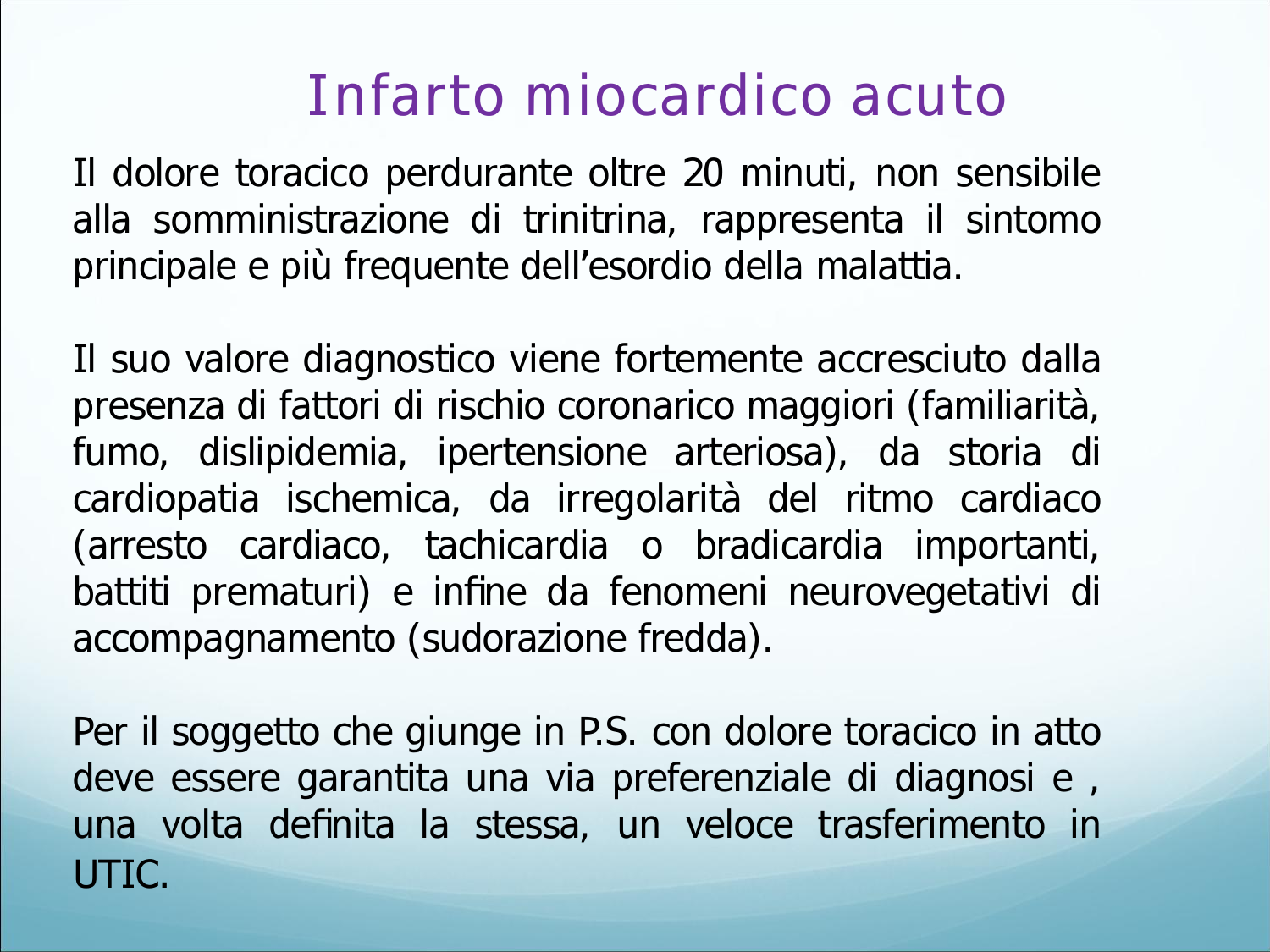

Infarto miocardico acuto
Il dolore toracico perdurante oltre 20 minuti, non sensibile alla somministrazione di trinitrina, rappresenta il sintomo principale e più frequente dell’esordio della malattia.

Il suo valore diagnostico viene fortemente accresciuto dalla presenza di fattori di rischio coronarico maggiori (familiarità, fumo, dislipidemia, ipertensione arteriosa), da storia di cardiopatia ischemica, da irregolarità del ritmo cardiaco (arresto cardiaco, tachicardia o bradicardia importanti, battiti prematuri) e infine da fenomeni neurovegetativi di accompagnamento (sudorazione fredda).

Per il soggetto che giunge in P.S. con dolore toracico in atto deve essere garantita una via preferenziale di diagnosi e , una volta definita la stessa, un veloce trasferimento in UTIC.